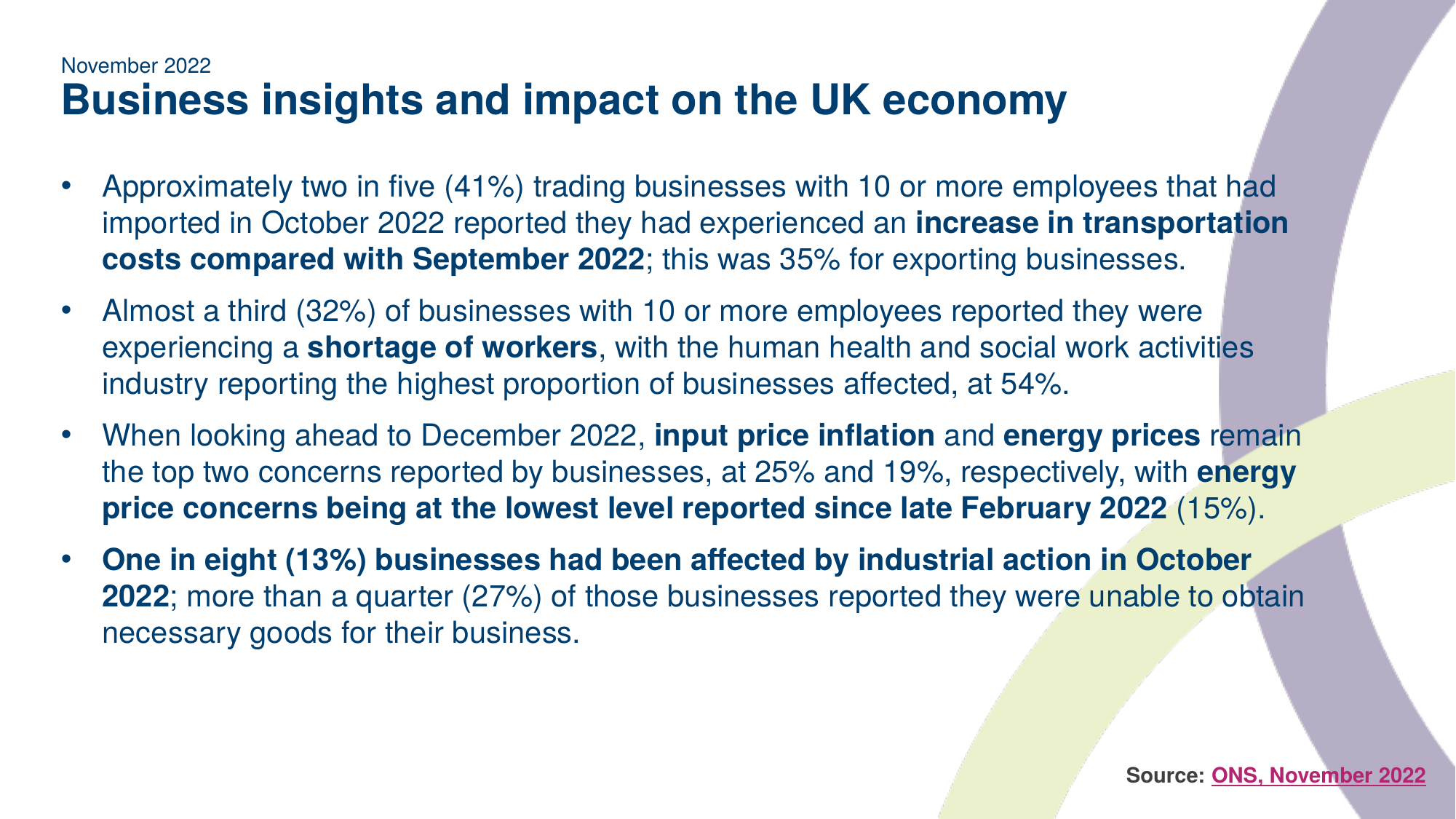

# November 2022 Business insights and impact on the UK economy
Approximately two in five (41%) trading businesses with 10 or more employees that had imported in October 2022 reported they had experienced an increase in transportation costs compared with September 2022; this was 35% for exporting businesses.
Almost a third (32%) of businesses with 10 or more employees reported they were experiencing a shortage of workers, with the human health and social work activities industry reporting the highest proportion of businesses affected, at 54%.
When looking ahead to December 2022, input price inflation and energy prices remain the top two concerns reported by businesses, at 25% and 19%, respectively, with energy price concerns being at the lowest level reported since late February 2022 (15%).
One in eight (13%) businesses had been affected by industrial action in October 2022; more than a quarter (27%) of those businesses reported they were unable to obtain necessary goods for their business.
 Source: ONS, November 2022